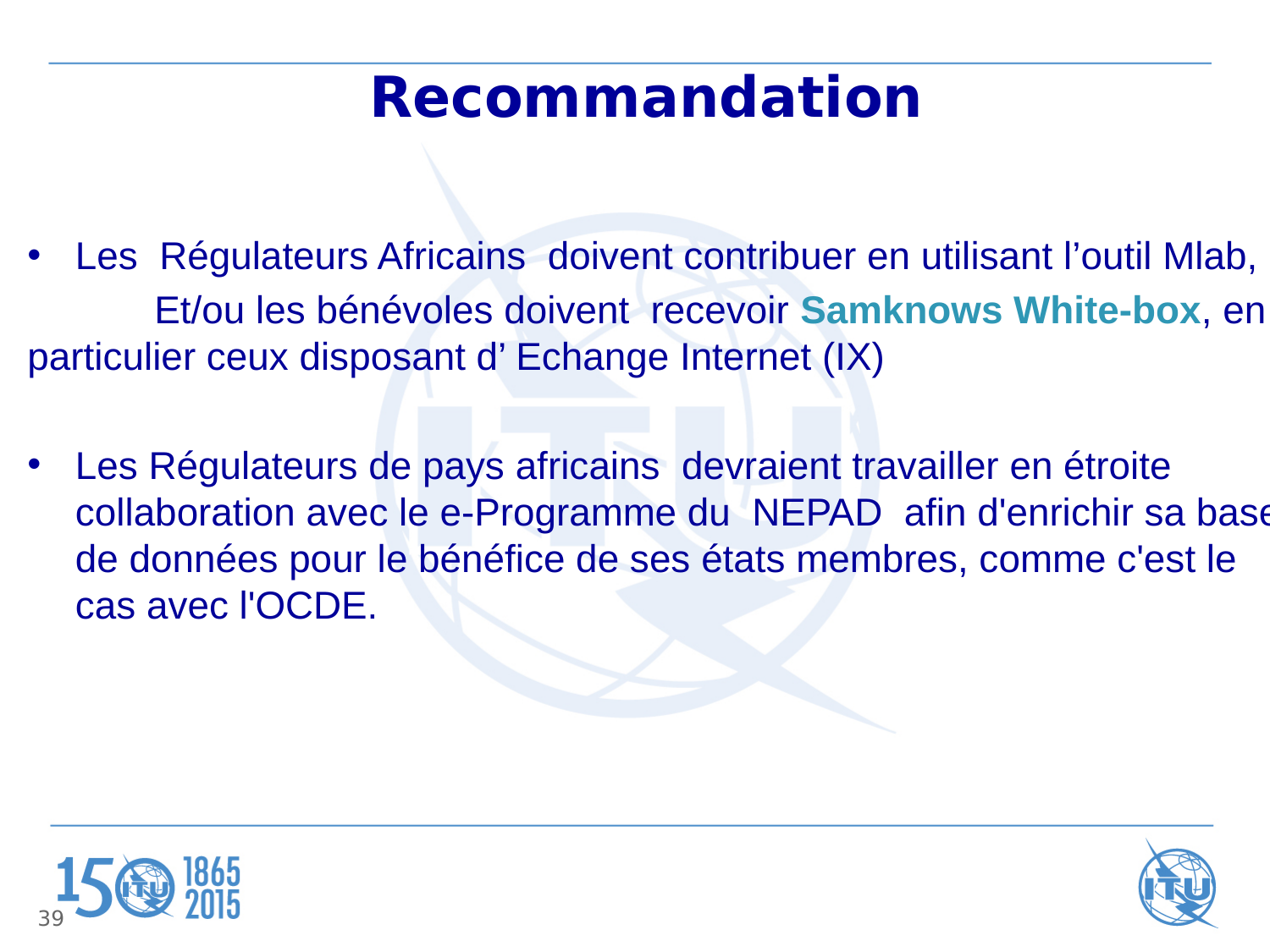

# Recommandation

Les  Régulateurs Africains  doivent contribuer en utilisant l’outil Mlab,
 	Et/ou les bénévoles doivent  recevoir Samknows White-box, en particulier ceux disposant d’ Echange Internet (IX)

Les Régulateurs de pays africains  devraient travailler en étroite collaboration avec le e-Programme du  NEPAD  afin d'enrichir sa base de données pour le bénéfice de ses états membres, comme c'est le cas avec l'OCDE.
39